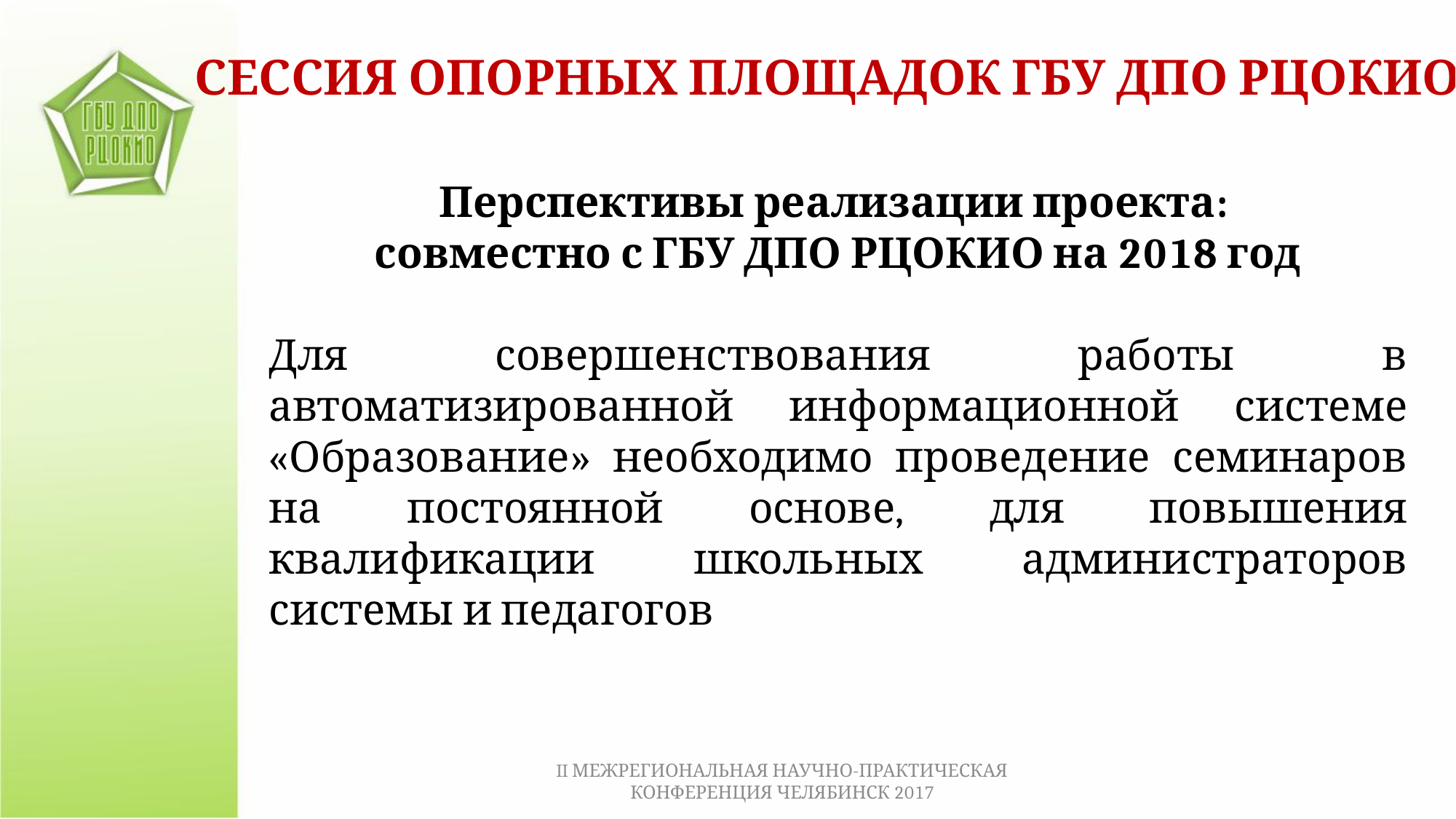

СЕССИЯ ОПОРНЫХ ПЛОЩАДОК ГБУ ДПО РЦОКИО
Перспективы реализации проекта:
совместно с ГБУ ДПО РЦОКИО на 2018 год

Для совершенствования работы в автоматизированной информационной системе «Образование» необходимо проведение семинаров на постоянной основе, для повышения квалификации школьных администраторов системы и педагогов

II МЕЖРЕГИОНАЛЬНАЯ НАУЧНО-ПРАКТИЧЕСКАЯ КОНФЕРЕНЦИЯ ЧЕЛЯБИНСК 2017